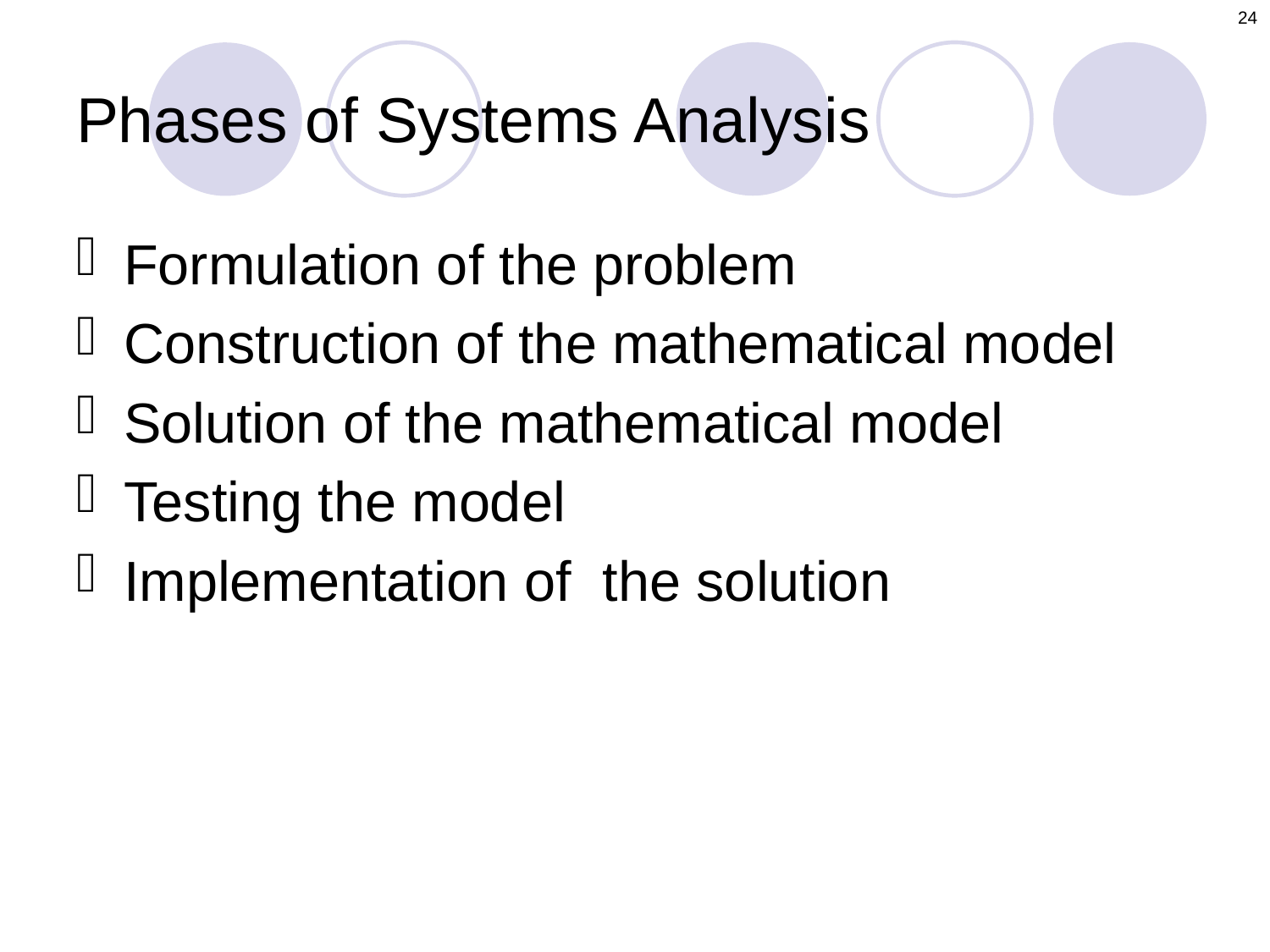

24
# Phases of Systems Analysis
Formulation of the problem
Construction of the mathematical model
Solution of the mathematical model
Testing the model
Implementation of  the solution